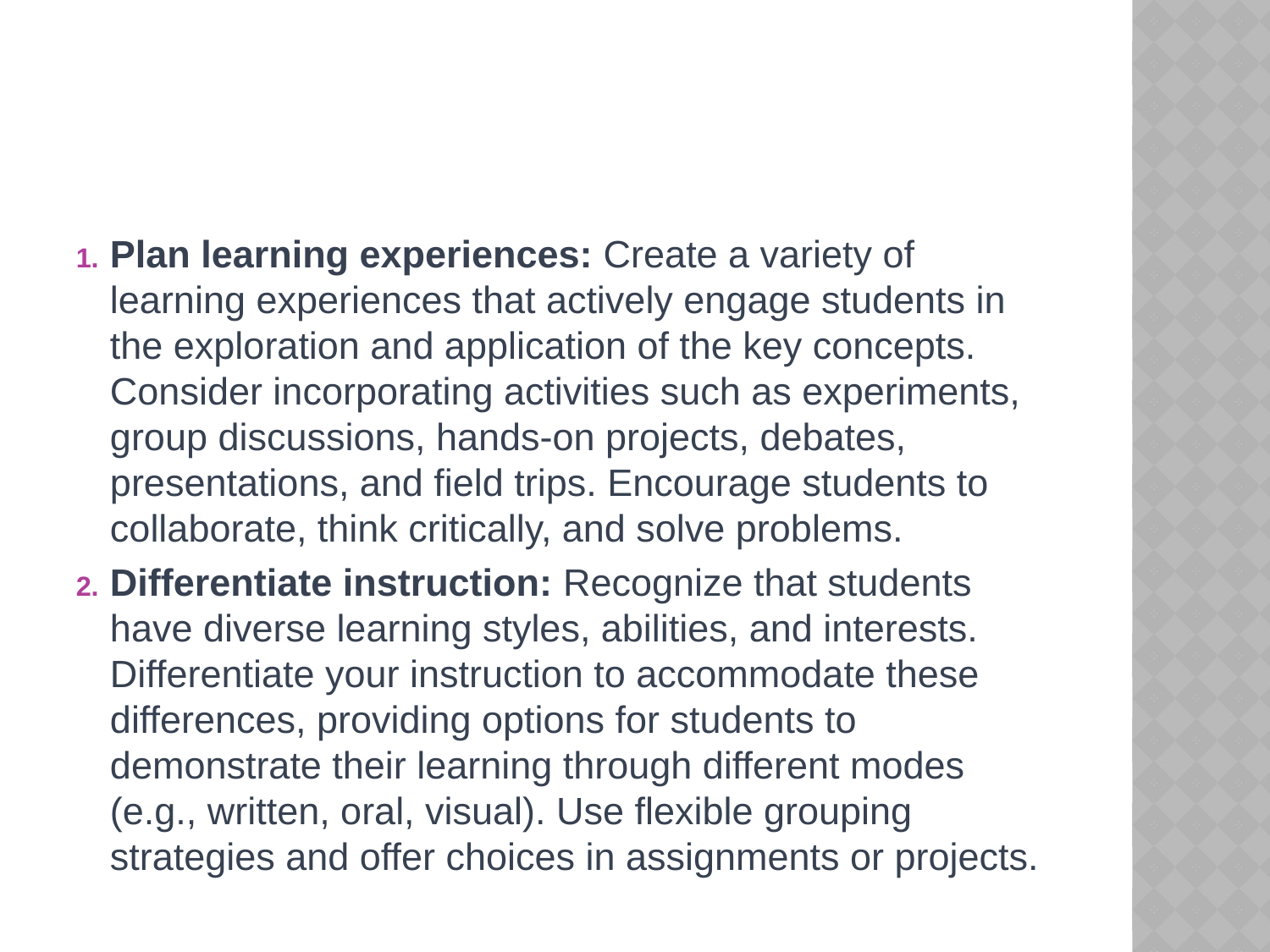

#
Plan learning experiences: Create a variety of learning experiences that actively engage students in the exploration and application of the key concepts. Consider incorporating activities such as experiments, group discussions, hands-on projects, debates, presentations, and field trips. Encourage students to collaborate, think critically, and solve problems.
Differentiate instruction: Recognize that students have diverse learning styles, abilities, and interests. Differentiate your instruction to accommodate these differences, providing options for students to demonstrate their learning through different modes (e.g., written, oral, visual). Use flexible grouping strategies and offer choices in assignments or projects.